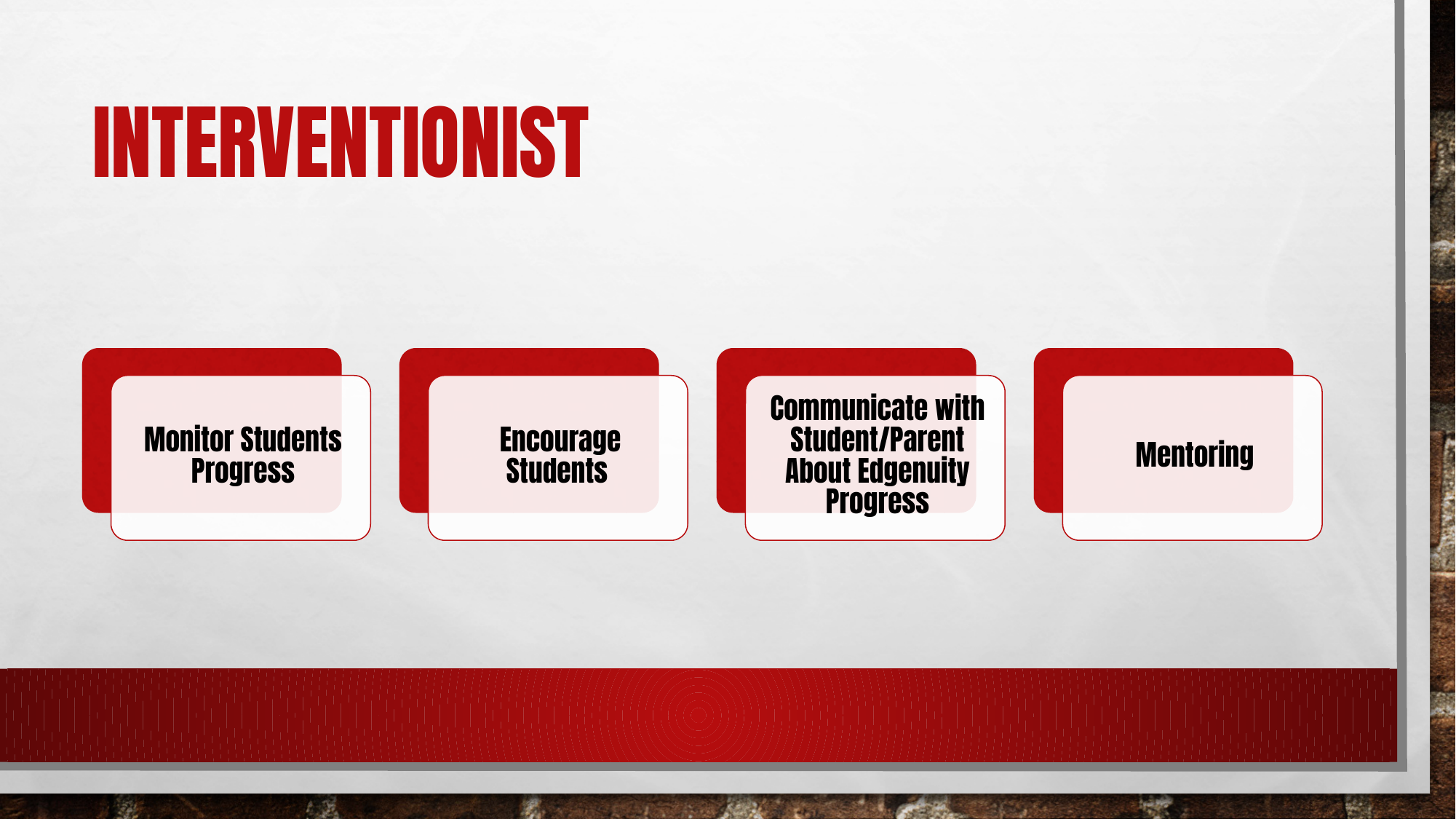

# Interventionist
Monitor Students Progress
Encourage Students
Communicate with Student/Parent About Edgenuity Progress
Mentoring